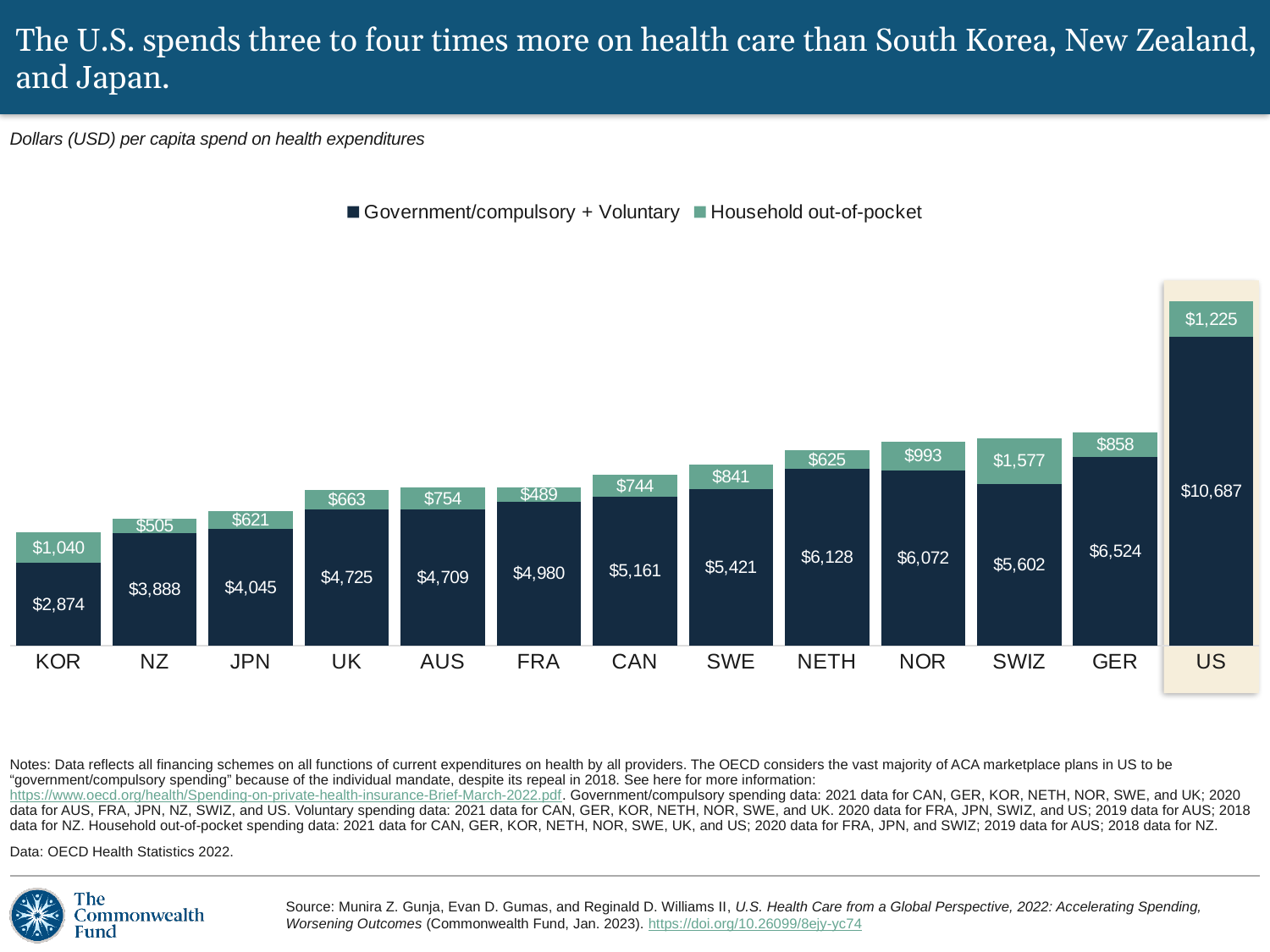

# The U.S. spends three to four times more on health care than South Korea, New Zealand, and Japan.
Dollars (USD) per capita spend on health expenditures

### Chart

| Category | Government/compulsory + Voluntary | Household out-of-pocket |
|---|---|---|
| KOR | 2874.1549999999997 | 1039.584 |
| NZ | 3887.647 | 505.245 |
| JPN | 4044.599 | 621.042 |
| UK | 4724.752 | 663.0 |
| AUS | 4708.561000000001 | 753.752 |
| FRA | 4979.523 | 488.895 |
| CAN | 5160.793 | 744.146 |
| SWE | 5421.1 | 841.2 |
| NETH | 6128.1 | 624.6 |
| NOR | 6071.8330000000005 | 992.928 |
| SWIZ | 5601.5740000000005 | 1576.985 |
| GER | 6524.2609999999995 | 858.389 |
| US | 10686.797 | 1224.79 |
Notes: Data reflects all financing schemes on all functions of current expenditures on health by all providers. The OECD considers the vast majority of ACA marketplace plans in US to be “government/compulsory spending” because of the individual mandate, despite its repeal in 2018. See here for more information: https://www.oecd.org/health/Spending-on-private-health-insurance-Brief-March-2022.pdf. Government/compulsory spending data: 2021 data for CAN, GER, KOR, NETH, NOR, SWE, and UK; 2020 data for AUS, FRA, JPN, NZ, SWIZ, and US. Voluntary spending data: 2021 data for CAN, GER, KOR, NETH, NOR, SWE, and UK. 2020 data for FRA, JPN, SWIZ, and US; 2019 data for AUS; 2018 data for NZ. Household out-of-pocket spending data: 2021 data for CAN, GER, KOR, NETH, NOR, SWE, UK, and US; 2020 data for FRA, JPN, and SWIZ; 2019 data for AUS; 2018 data for NZ.
Data: OECD Health Statistics 2022.